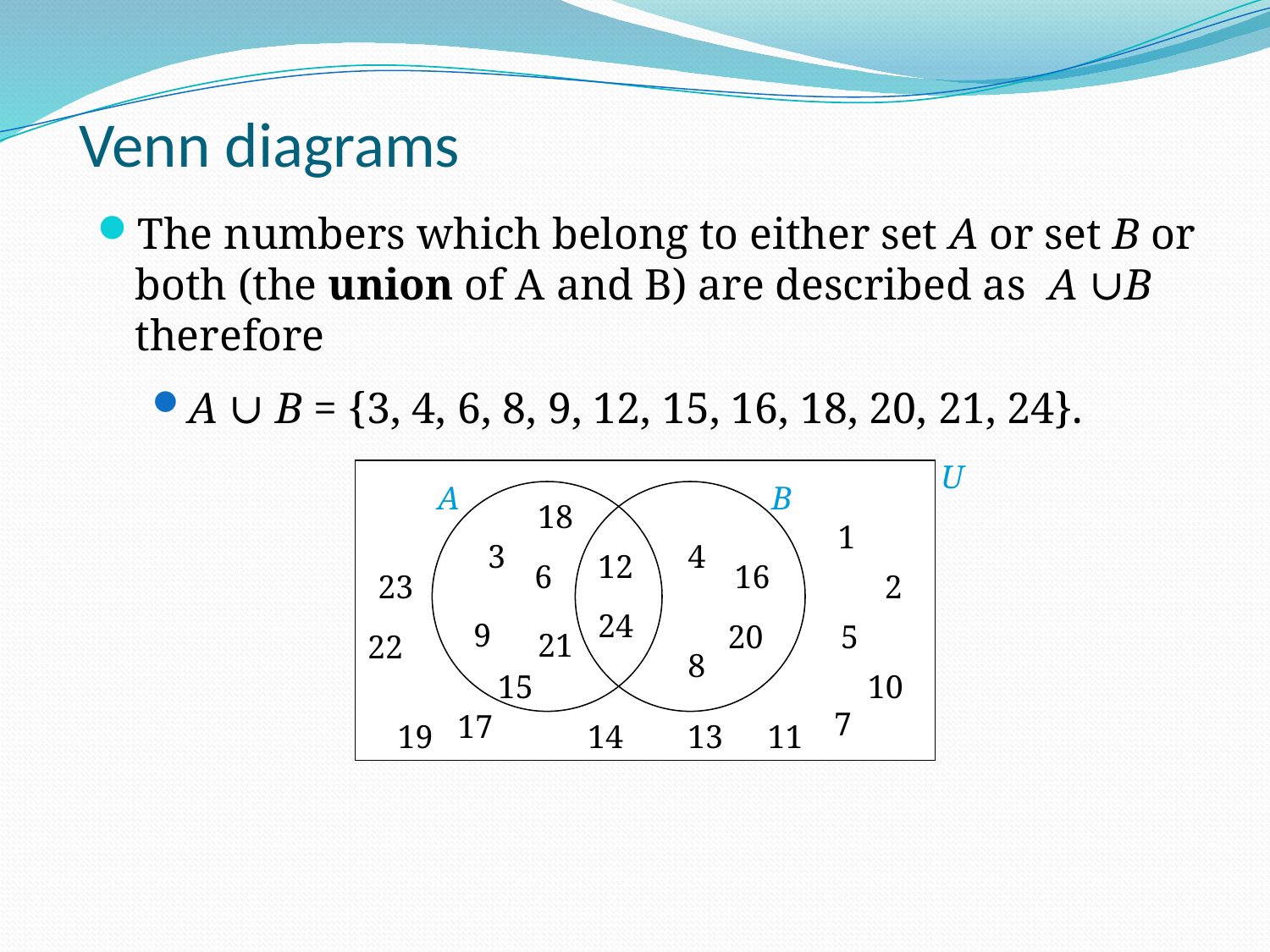

# Venn diagrams
The numbers which belong to either set A or set B or both (the union of A and B) are described as  A ∪B  therefore
A ∪ B = {3, 4, 6, 8, 9, 12, 15, 16, 18, 20, 21, 24}.
U

18
1
3
4
12
6
16
23
2
24
9
20
5
21
22
8
15
10
7
17
19
14
13
11
A

B